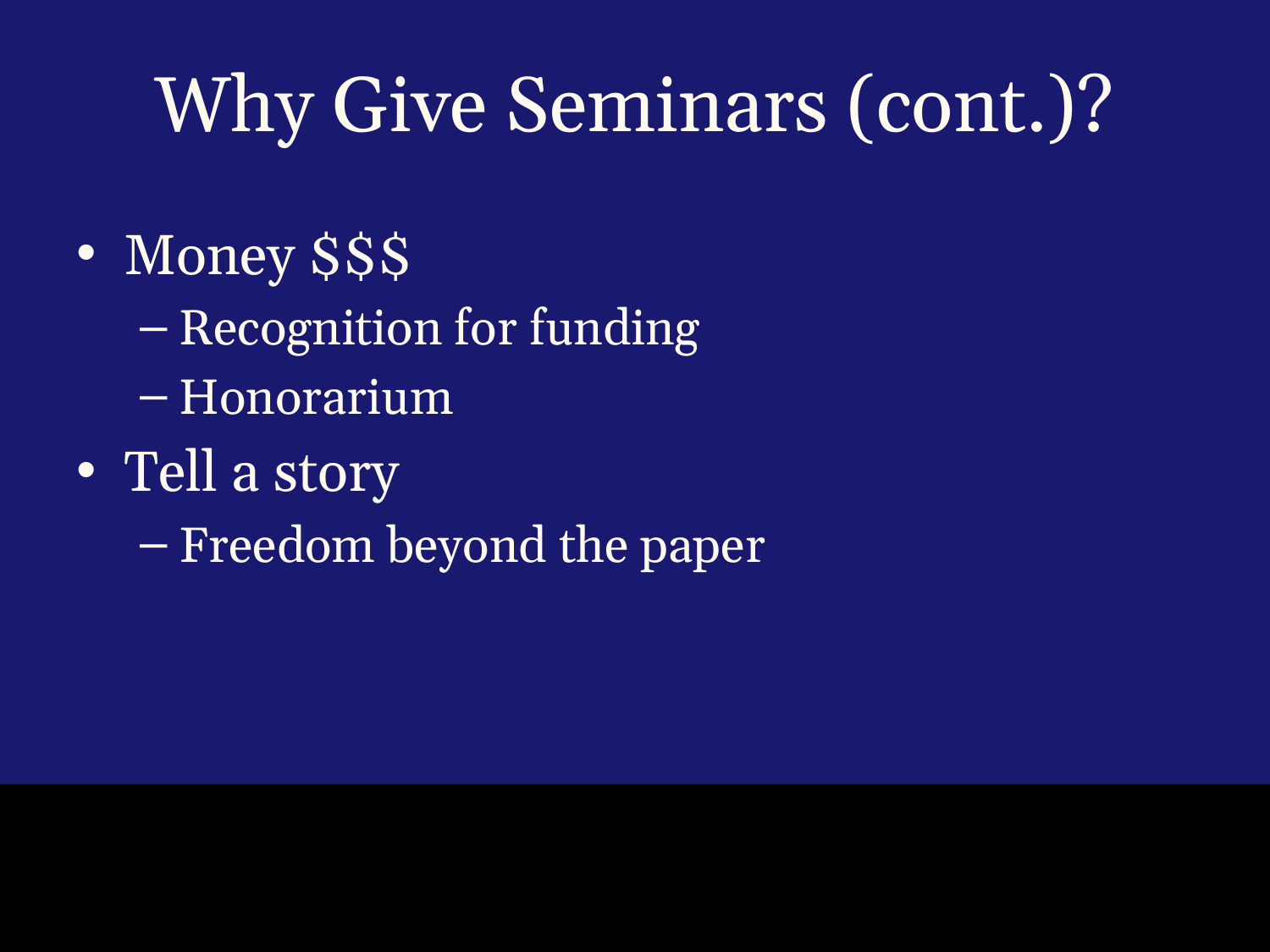

# Why Give Seminars (cont.)?
Money $$$
Recognition for funding
Honorarium
Tell a story
Freedom beyond the paper